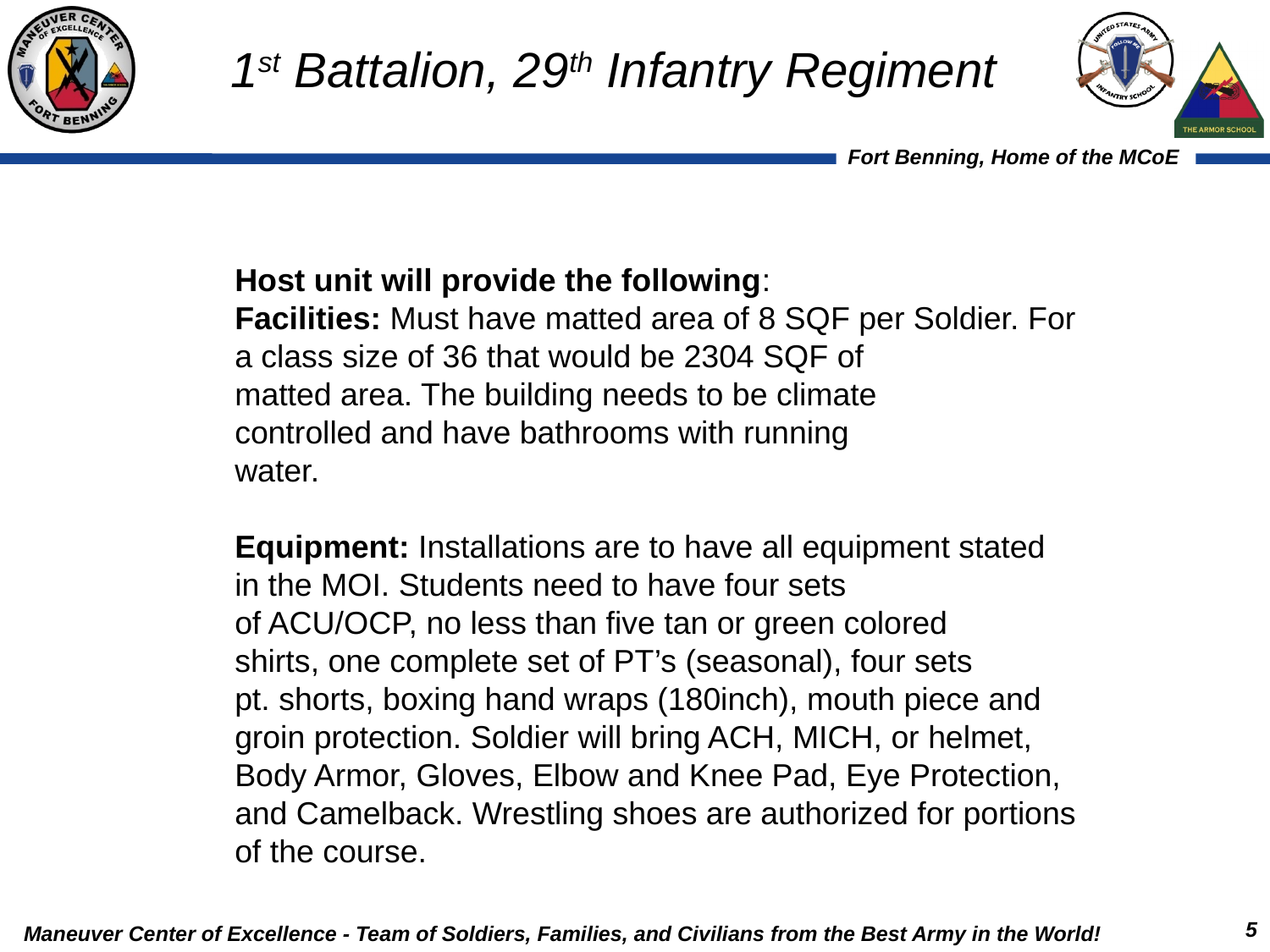

1st Battalion, 29th Infantry Regiment

Host unit will provide the following:
Facilities: Must have matted area of 8 SQF per Soldier. For
a class size of 36 that would be 2304 SQF of
matted area. The building needs to be climate
controlled and have bathrooms with running
water.

Equipment: Installations are to have all equipment stated
in the MOI. Students need to have four sets
of ACU/OCP, no less than five tan or green colored
shirts, one complete set of PT’s (seasonal), four sets
pt. shorts, boxing hand wraps (180inch), mouth piece and groin protection. Soldier will bring ACH, MICH, or helmet, Body Armor, Gloves, Elbow and Knee Pad, Eye Protection, and Camelback. Wrestling shoes are authorized for portions of the course.